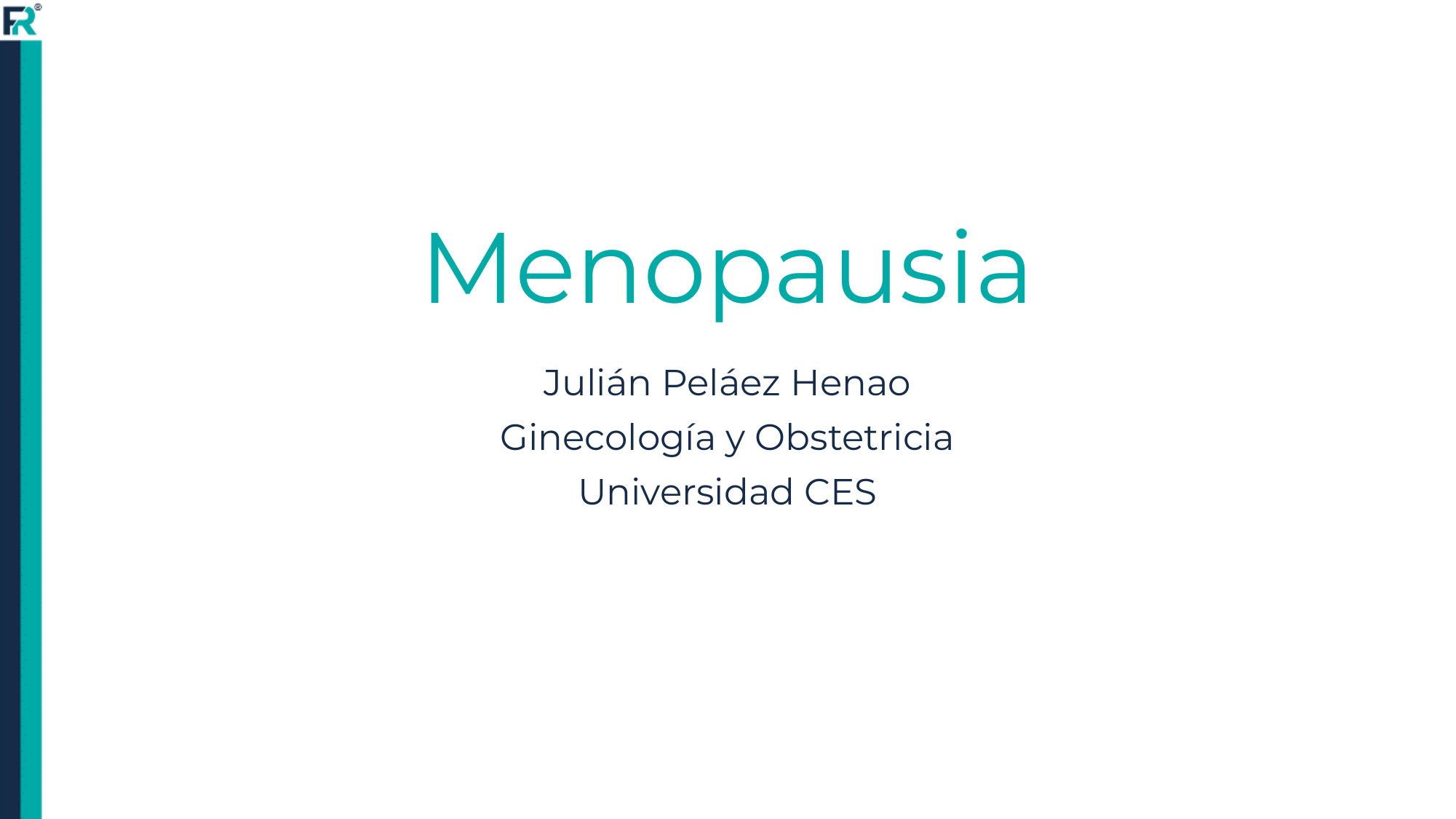

# Menopausia
Julián Peláez Henao
Ginecología y Obstetricia
Universidad CES